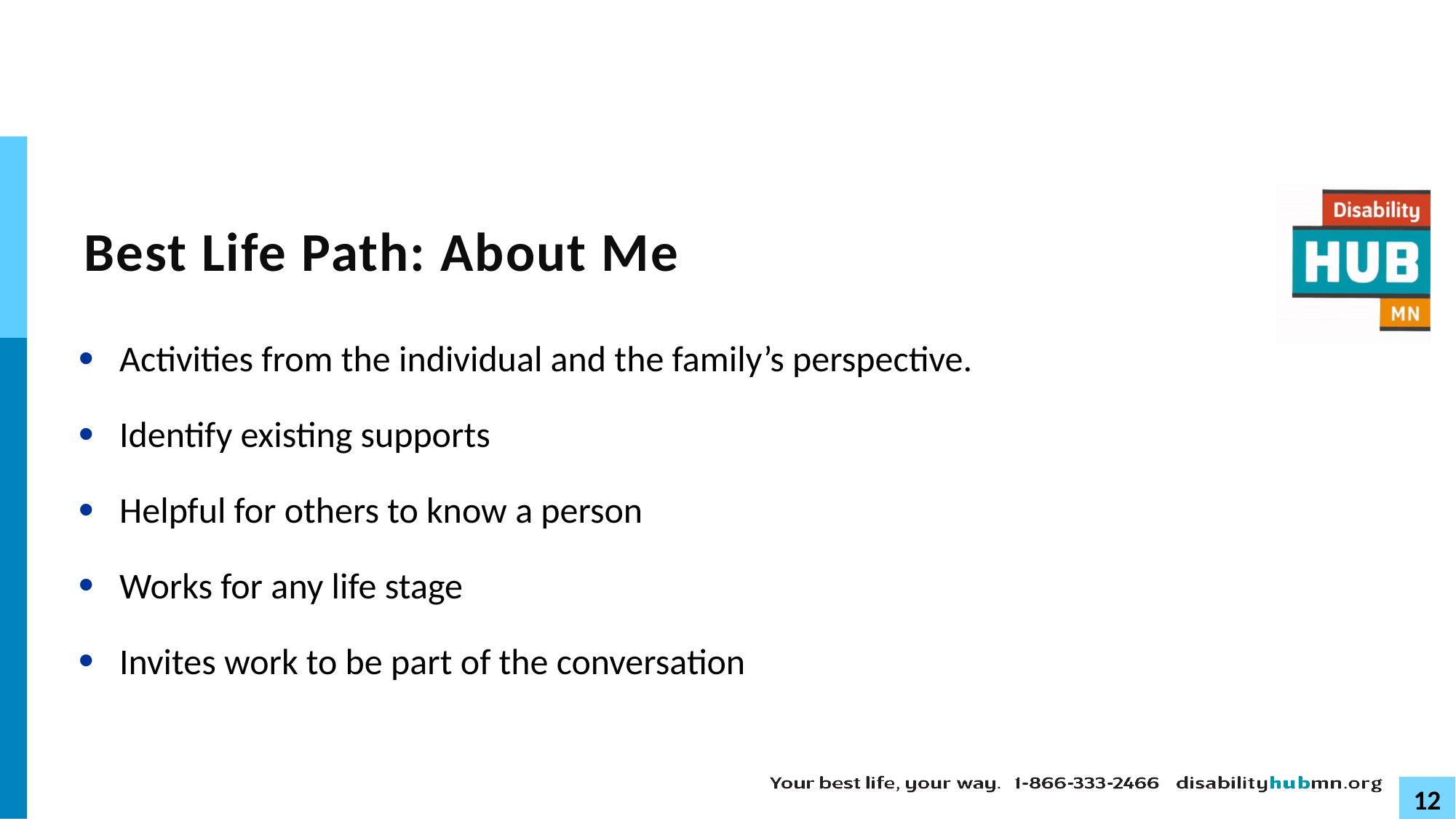

# Best Life Path: About Me
Activities from the individual and the family’s perspective.
Identify existing supports
Helpful for others to know a person
Works for any life stage
Invites work to be part of the conversation